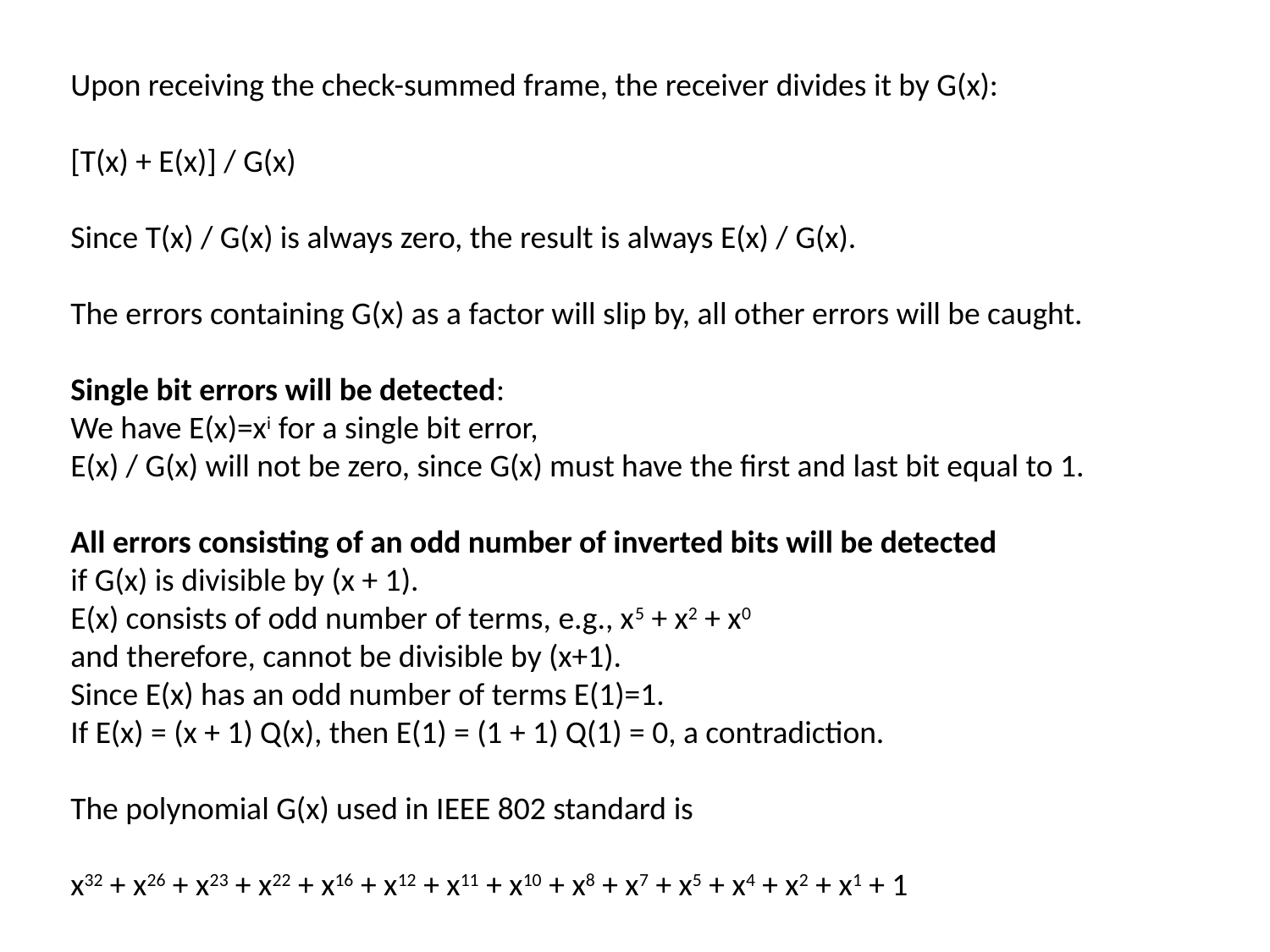

Upon receiving the check-summed frame, the receiver divides it by G(x):

[T(x) + E(x)] / G(x)

Since T(x) / G(x) is always zero, the result is always E(x) / G(x).

The errors containing G(x) as a factor will slip by, all other errors will be caught.

Single bit errors will be detected:
We have E(x)=xi for a single bit error,
E(x) / G(x) will not be zero, since G(x) must have the first and last bit equal to 1.

All errors consisting of an odd number of inverted bits will be detected
if G(x) is divisible by (x + 1).
E(x) consists of odd number of terms, e.g., x5 + x2 + x0
and therefore, cannot be divisible by (x+1).
Since E(x) has an odd number of terms E(1)=1.
If E(x) = (x + 1) Q(x), then E(1) = (1 + 1) Q(1) = 0, a contradiction.

The polynomial G(x) used in IEEE 802 standard is

x32 + x26 + x23 + x22 + x16 + x12 + x11 + x10 + x8 + x7 + x5 + x4 + x2 + x1 + 1